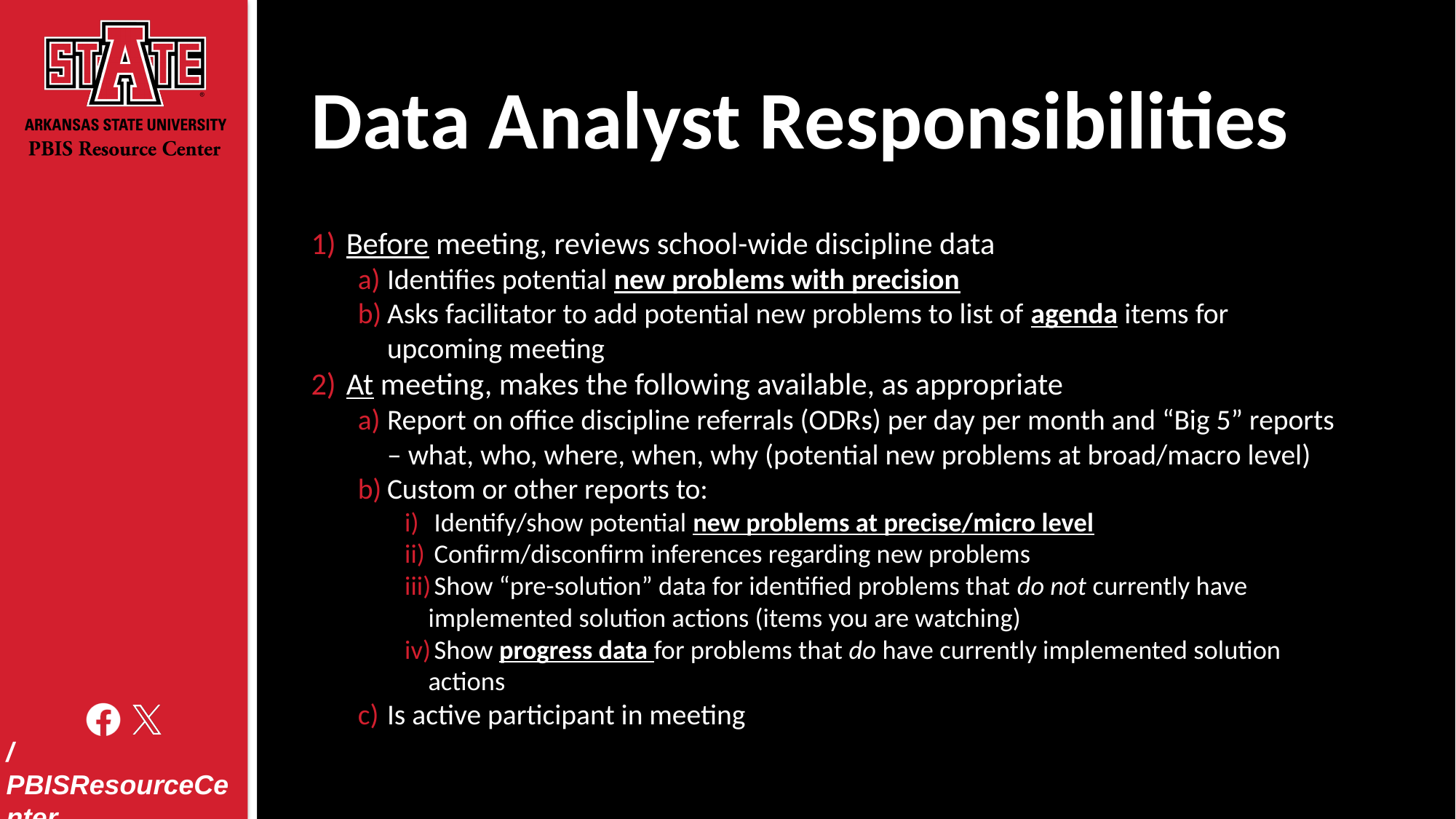

# Data Analyst Responsibilities
Before meeting, reviews school-wide discipline data
Identifies potential new problems with precision
Asks facilitator to add potential new problems to list of agenda items for upcoming meeting
At meeting, makes the following available, as appropriate
Report on office discipline referrals (ODRs) per day per month and “Big 5” reports – what, who, where, when, why (potential new problems at broad/macro level)
Custom or other reports to:
 Identify/show potential new problems at precise/micro level
 Confirm/disconfirm inferences regarding new problems
 Show “pre-solution” data for identified problems that do not currently have    implemented solution actions (items you are watching)
 Show progress data for problems that do have currently implemented solution actions
Is active participant in meeting